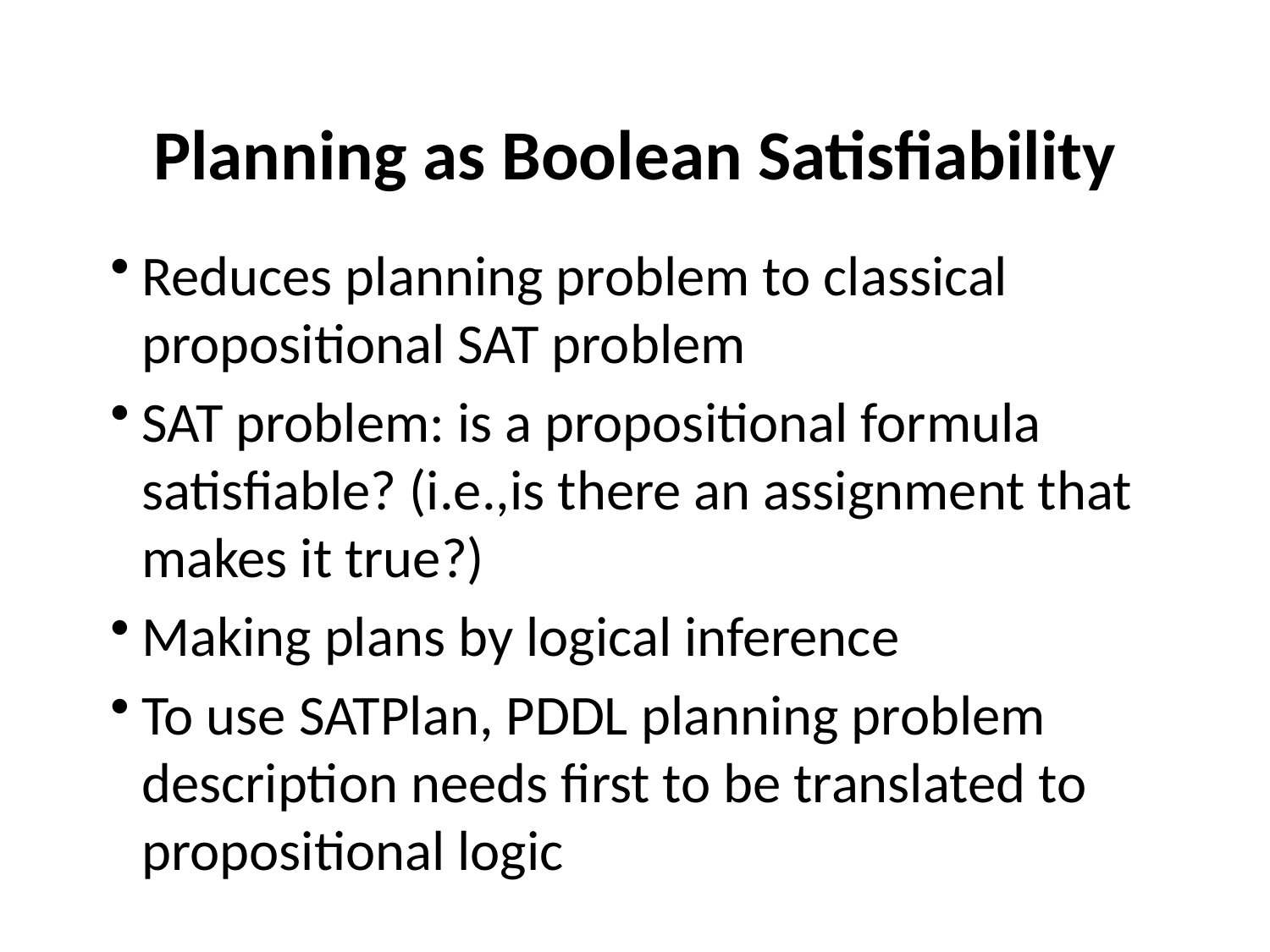

# Planning as Boolean Satisfiability
Reduces planning problem to classical propositional SAT problem
SAT problem: is a propositional formula satisfiable? (i.e.,is there an assignment that makes it true?)
Making plans by logical inference
To use SATPlan, PDDL planning problem description needs first to be translated to propositional logic